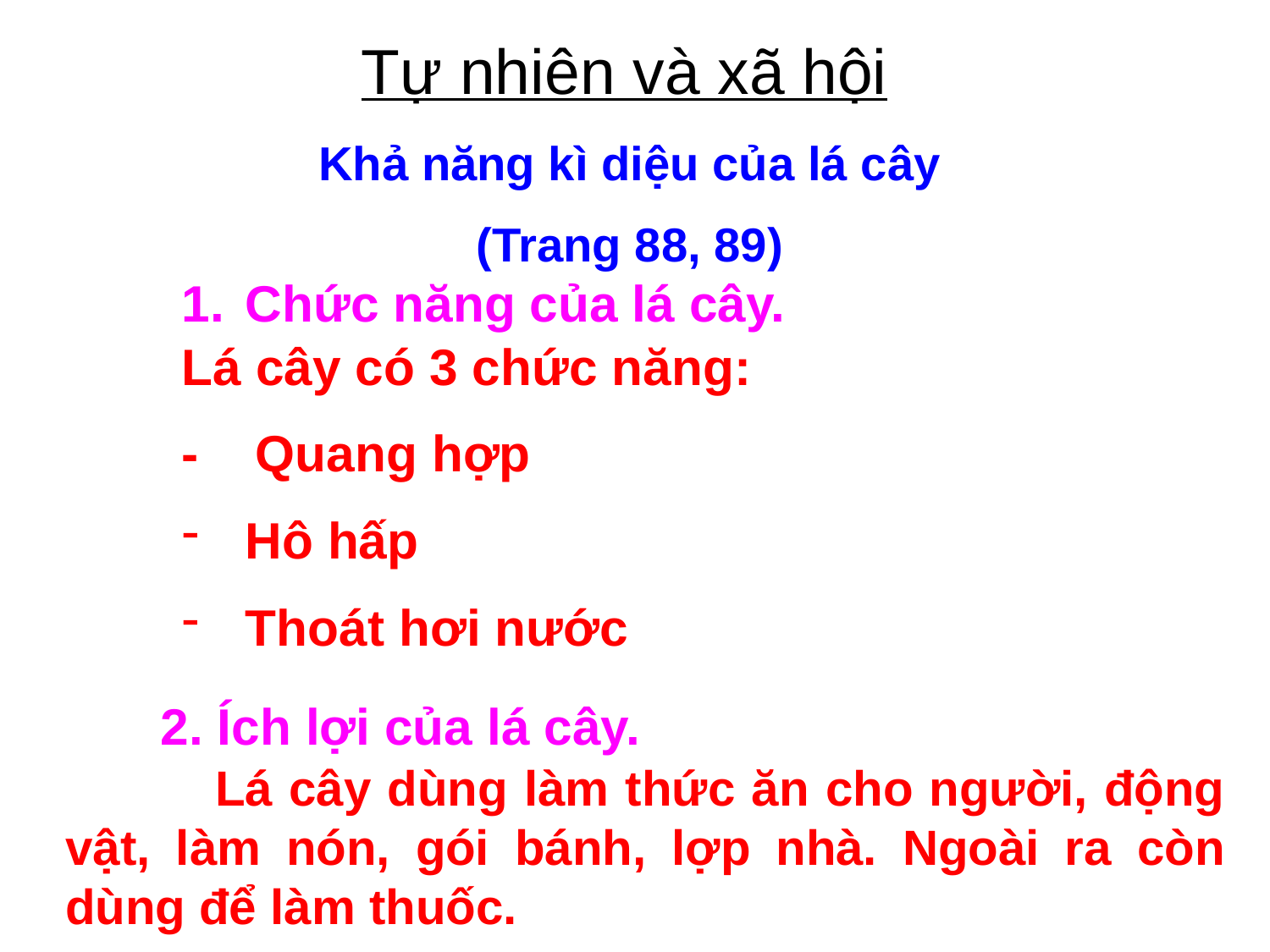

# Tự nhiên và xã hội
Khả năng kì diệu của lá cây
(Trang 88, 89)
Chức năng của lá cây.
Lá cây có 3 chức năng:
-    Quang hợp
Hô hấp
Thoát hơi nước
2. Ích lợi của lá cây.
             Lá cây dùng làm thức ăn cho người, động vật, làm nón, gói bánh, lợp nhà. Ngoài ra còn dùng để làm thuốc.